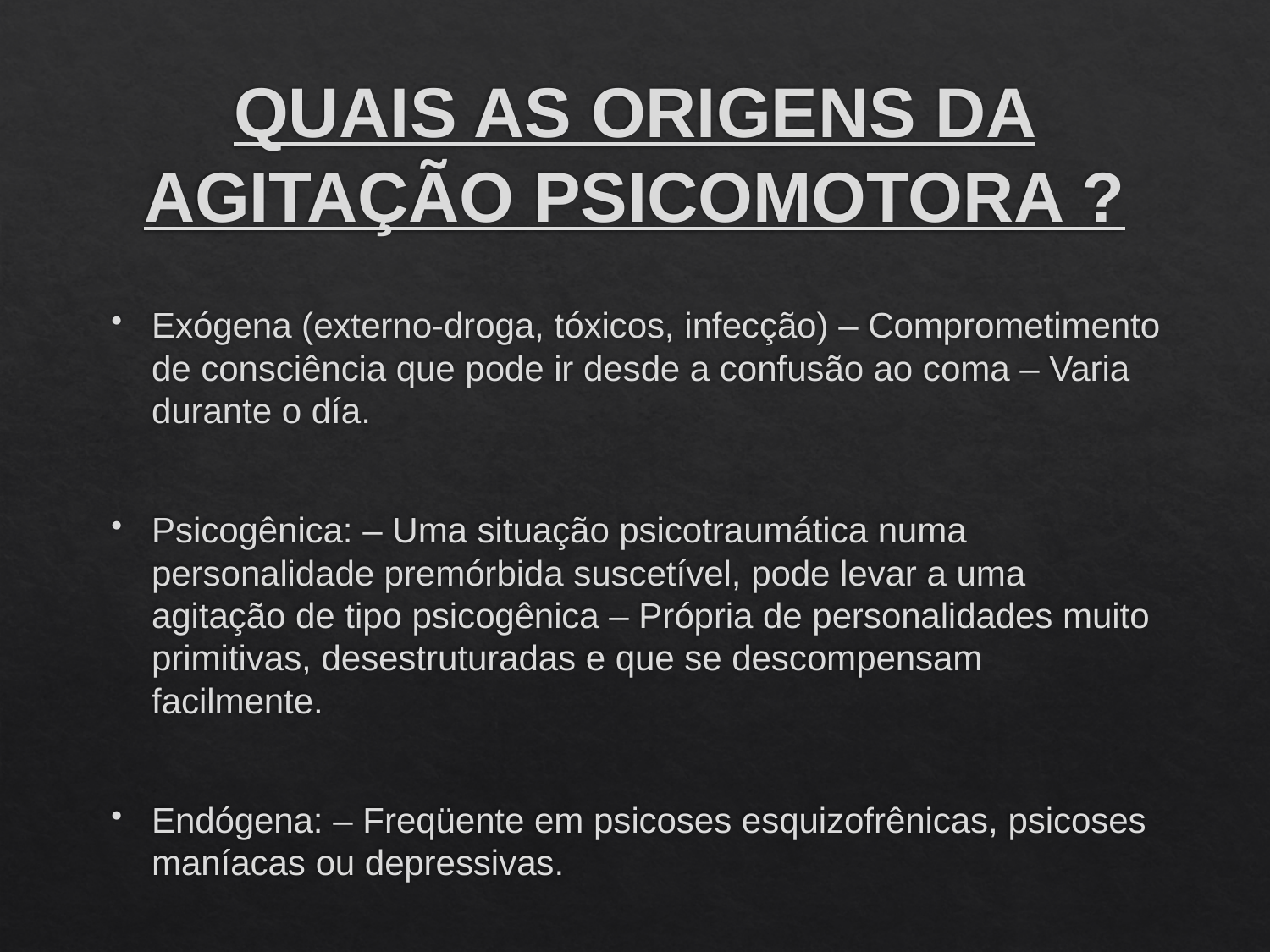

# QUAIS AS ORIGENS DA AGITAÇÃO PSICOMOTORA ?

Exógena (externo-droga, tóxicos, infecção) – Comprometimento de consciência que pode ir desde a confusão ao coma – Varia durante o día.

Psicogênica: – Uma situação psicotraumática numa personalidade premórbida suscetível, pode levar a uma agitação de tipo psicogênica – Própria de personalidades muito primitivas, desestruturadas e que se descompensam facilmente.

Endógena: – Freqüente em psicoses esquizofrênicas, psicoses maníacas ou depressivas.